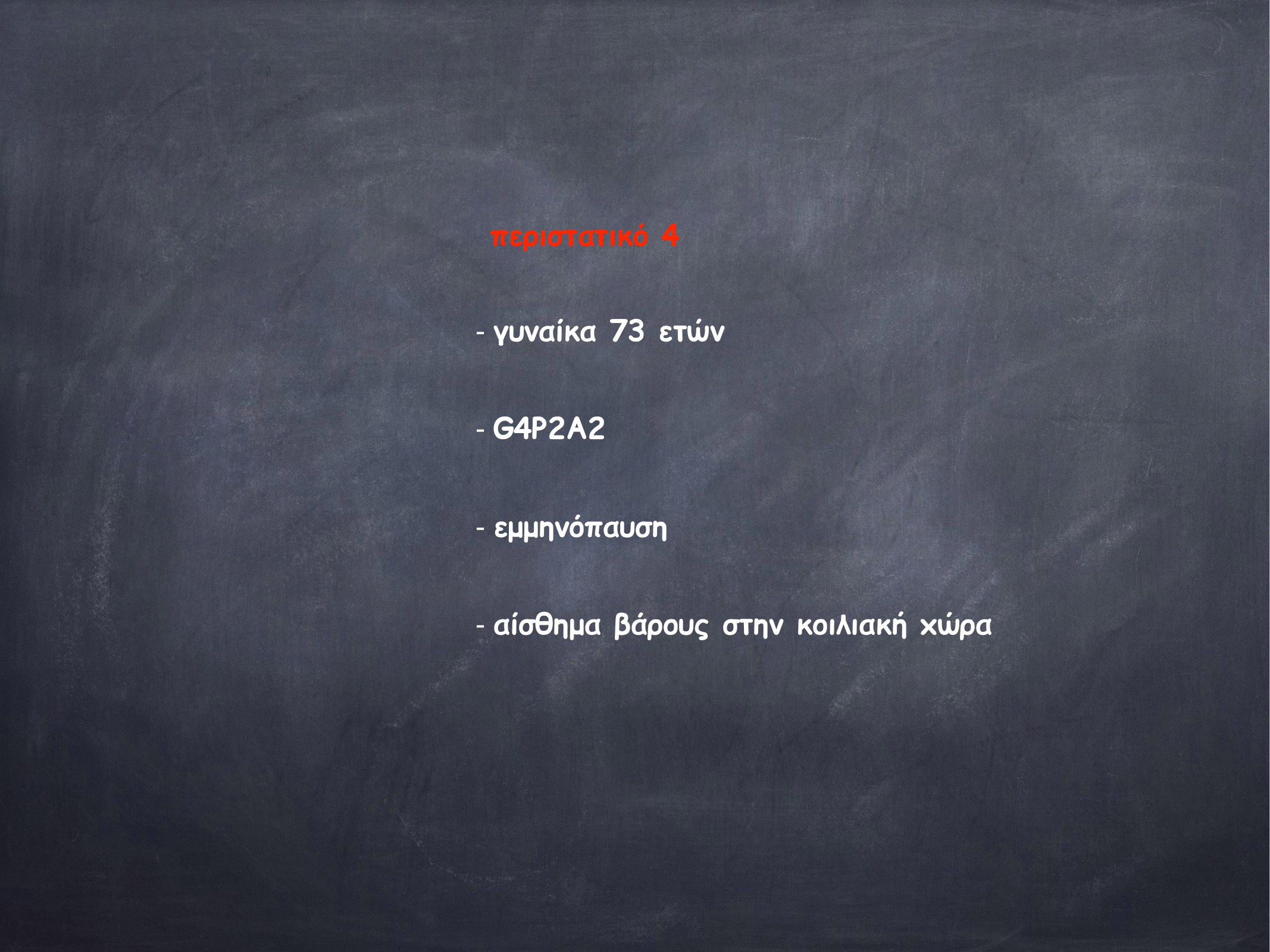

περιστατικό 4
- γυναίκα 73 ετών
- G4P2A2
- εμμηνόπαυση
- αίσθημα βάρους στην κοιλιακή χώρα